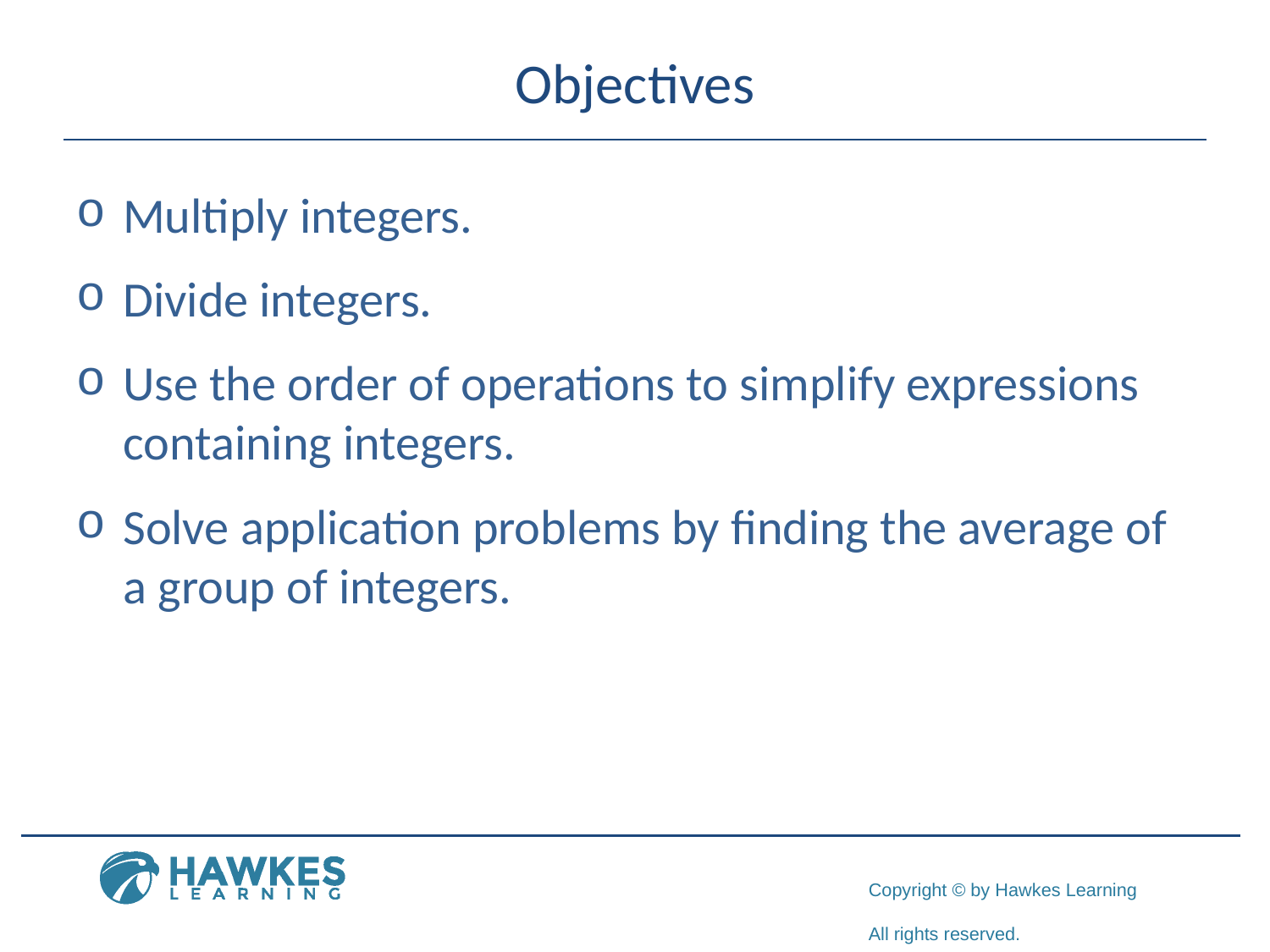

# Objectives
Multiply integers.
Divide integers.
Use the order of operations to simplify expressions containing integers.
Solve application problems by finding the average of a group of integers.